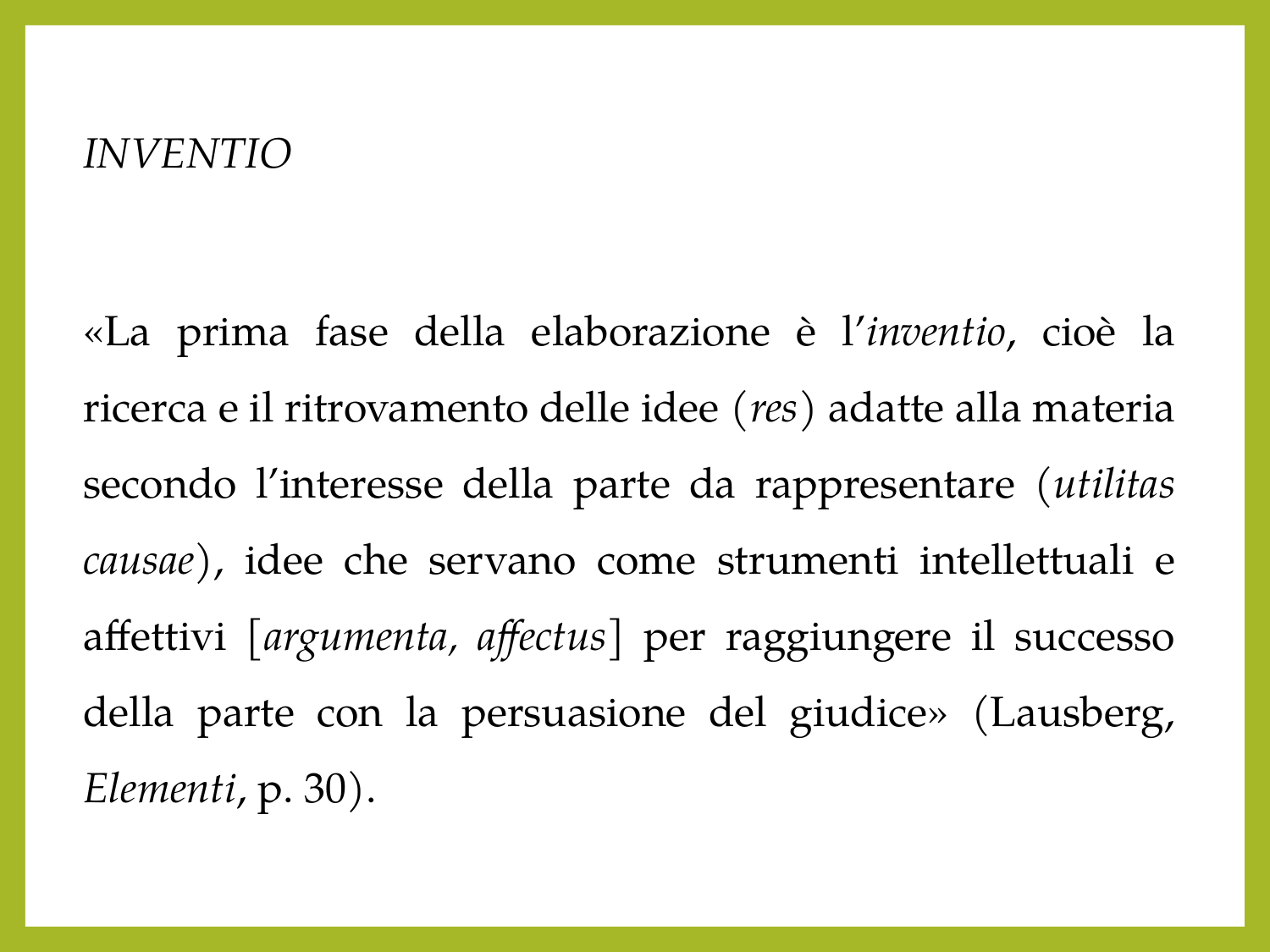

INVENTIO

«La prima fase della elaborazione è l’inventio, cioè la ricerca e il ritrovamento delle idee (res) adatte alla materia secondo l’interesse della parte da rappresentare (utilitas causae), idee che servano come strumenti intellettuali e affettivi [argumenta, affectus] per raggiungere il successo della parte con la persuasione del giudice» (Lausberg, Elementi, p. 30).